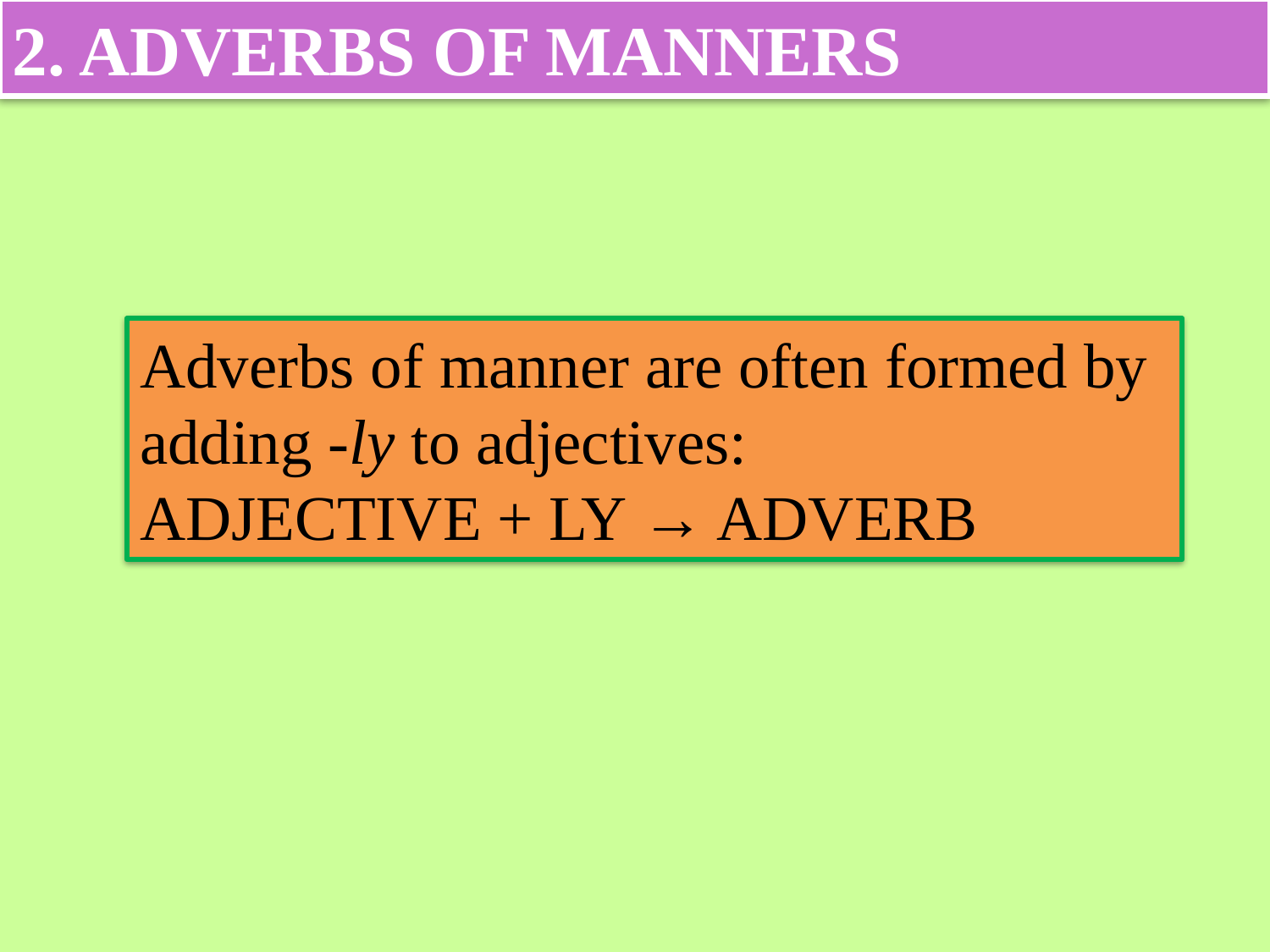

2. ADVERBS OF MANNERS

# Adverbs of manner are often formed by adding -ly to adjectives: ADJECTIVE + LY → ADVERB